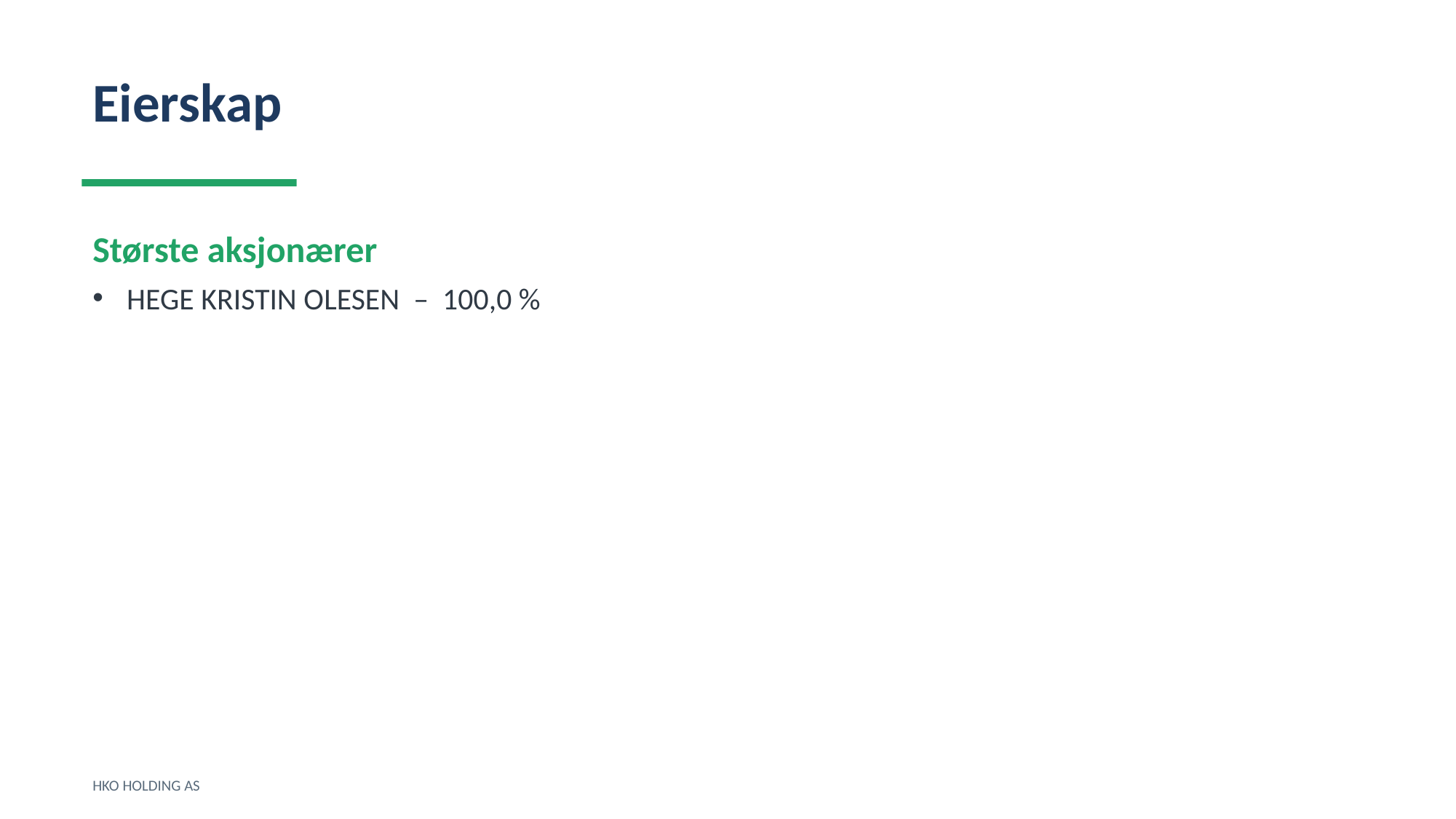

Eierskap

Største aksjonærer
HEGE KRISTIN OLESEN  –  100,0 %
HKO HOLDING AS